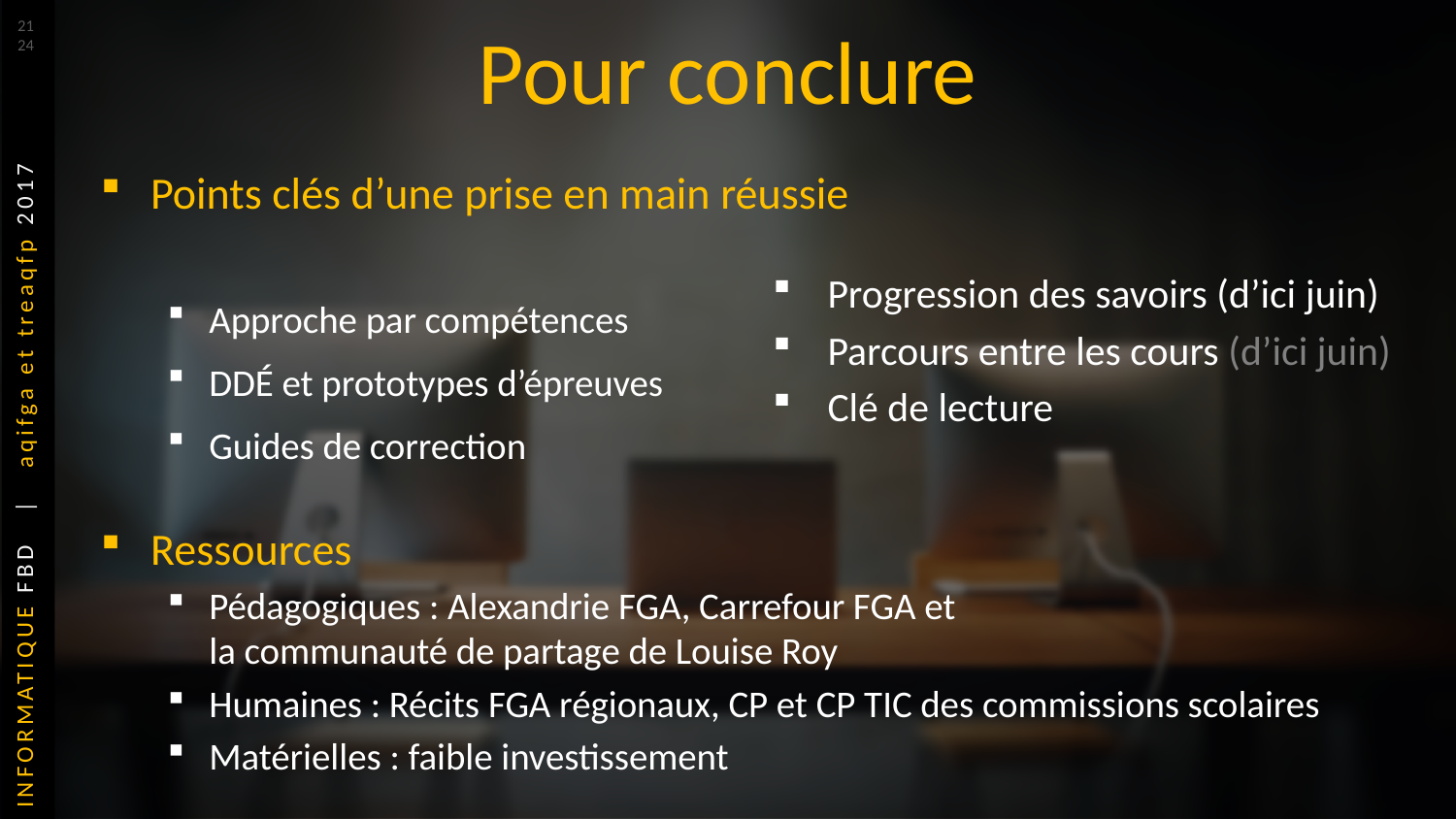

Pour conclure
21
24
Points clés d’une prise en main réussie

Approche par compétences
DDÉ et prototypes d’épreuves
Guides de correction
Ressources
Pédagogiques : Alexandrie FGA, Carrefour FGA et
la communauté de partage de Louise Roy
Humaines : Récits FGA régionaux, CP et CP TIC des commissions scolaires
Matérielles : faible investissement
Progression des savoirs (d’ici juin)
Parcours entre les cours (d’ici juin)
Clé de lecture